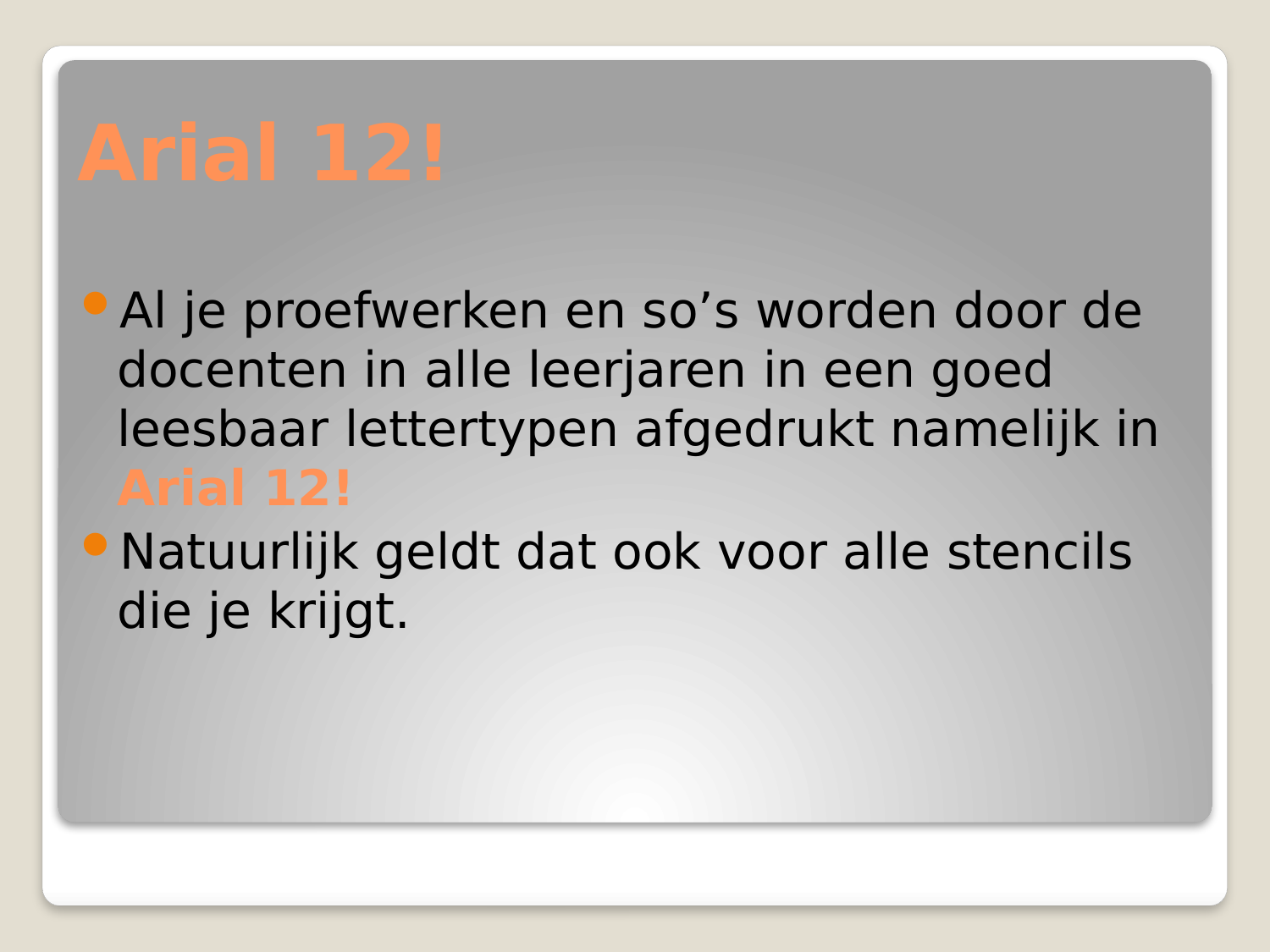

# Arial 12!
Al je proefwerken en so’s worden door de docenten in alle leerjaren in een goed leesbaar lettertypen afgedrukt namelijk in Arial 12!
Natuurlijk geldt dat ook voor alle stencils die je krijgt.